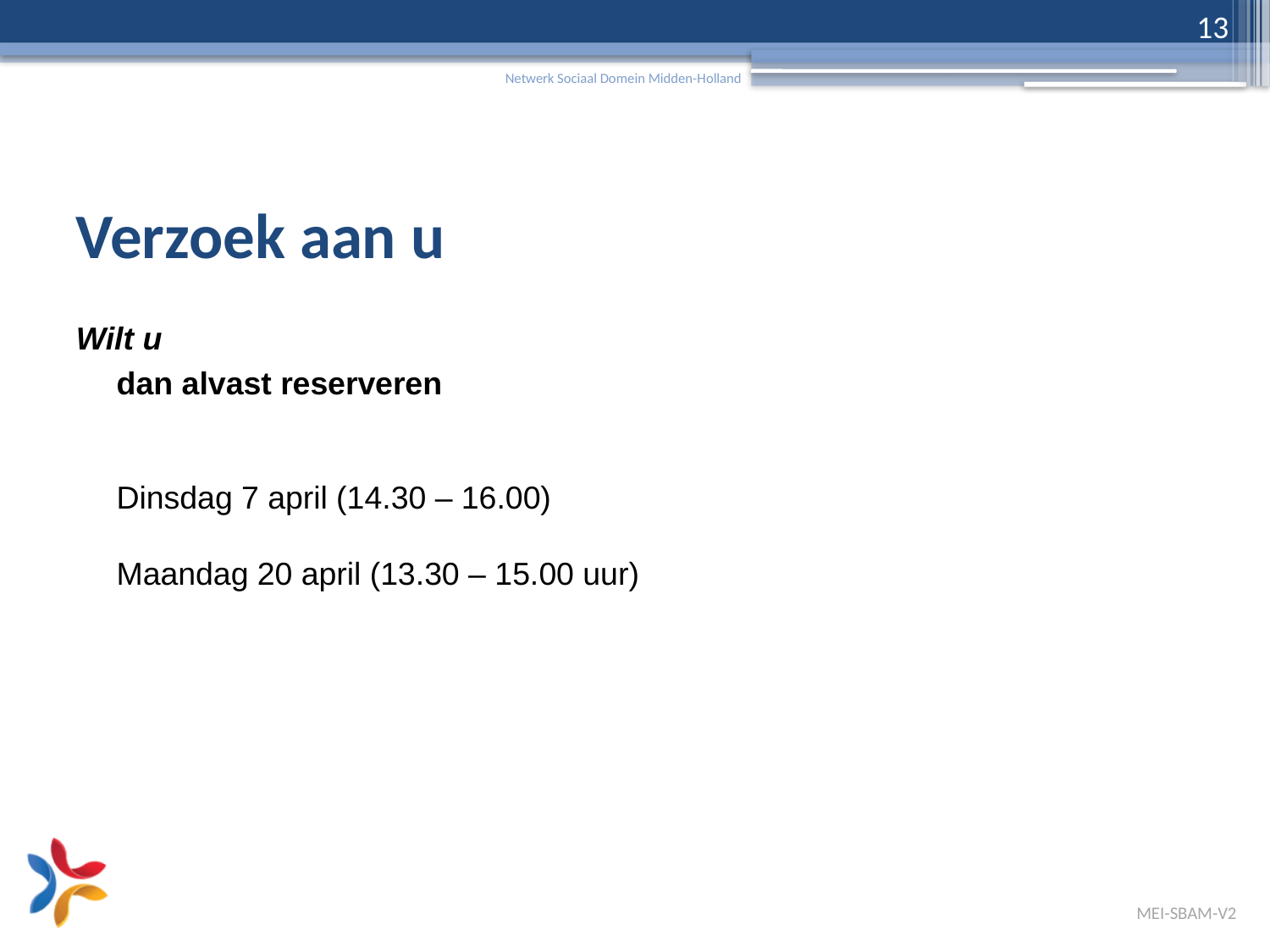

13
# Verzoek aan u
Wilt u
dan alvast reserveren
Dinsdag 7 april (14.30 – 16.00)
Maandag 20 april (13.30 – 15.00 uur)